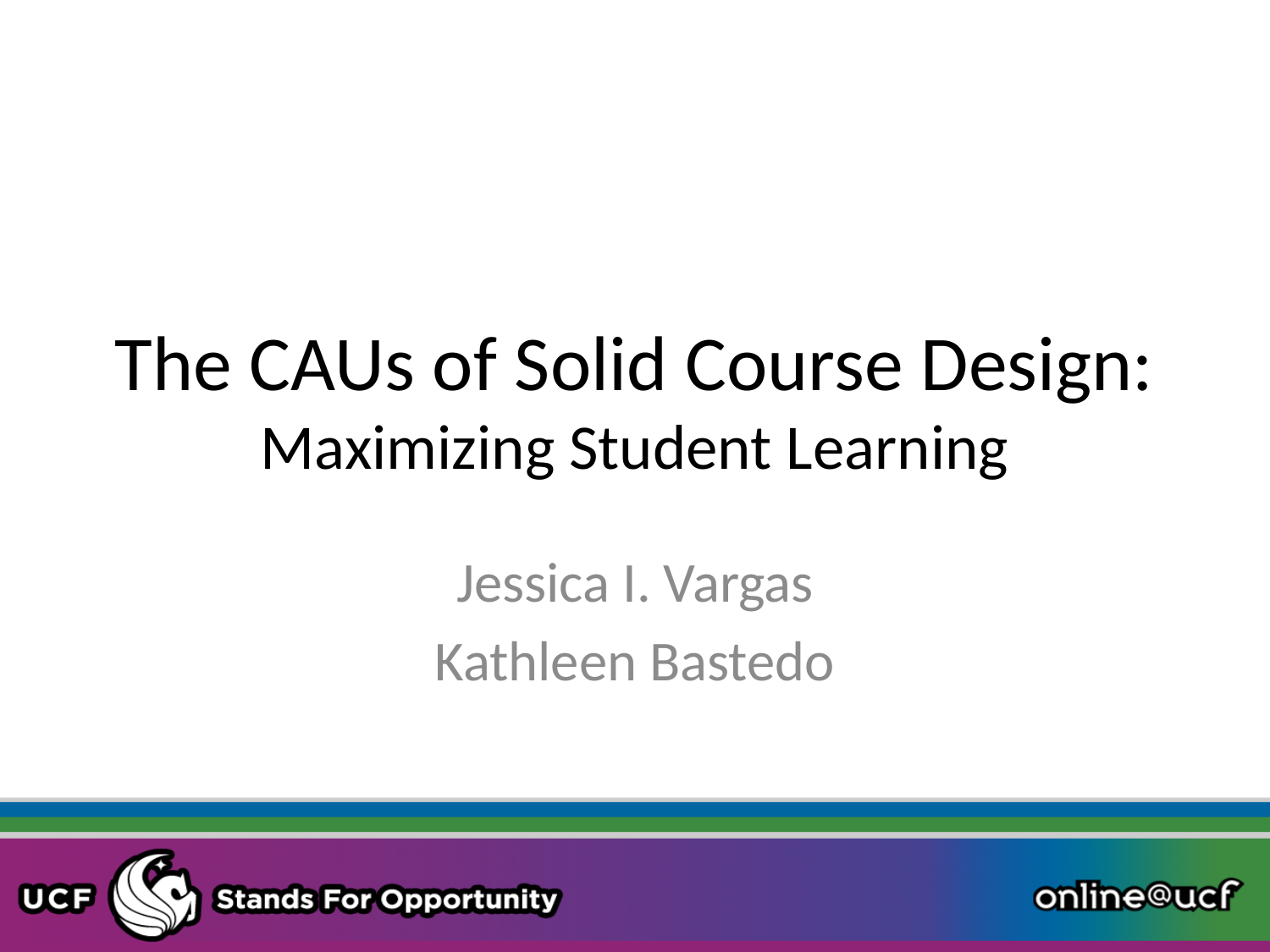

# The CAUs of Solid Course Design: Maximizing Student Learning
Jessica I. Vargas
Kathleen Bastedo